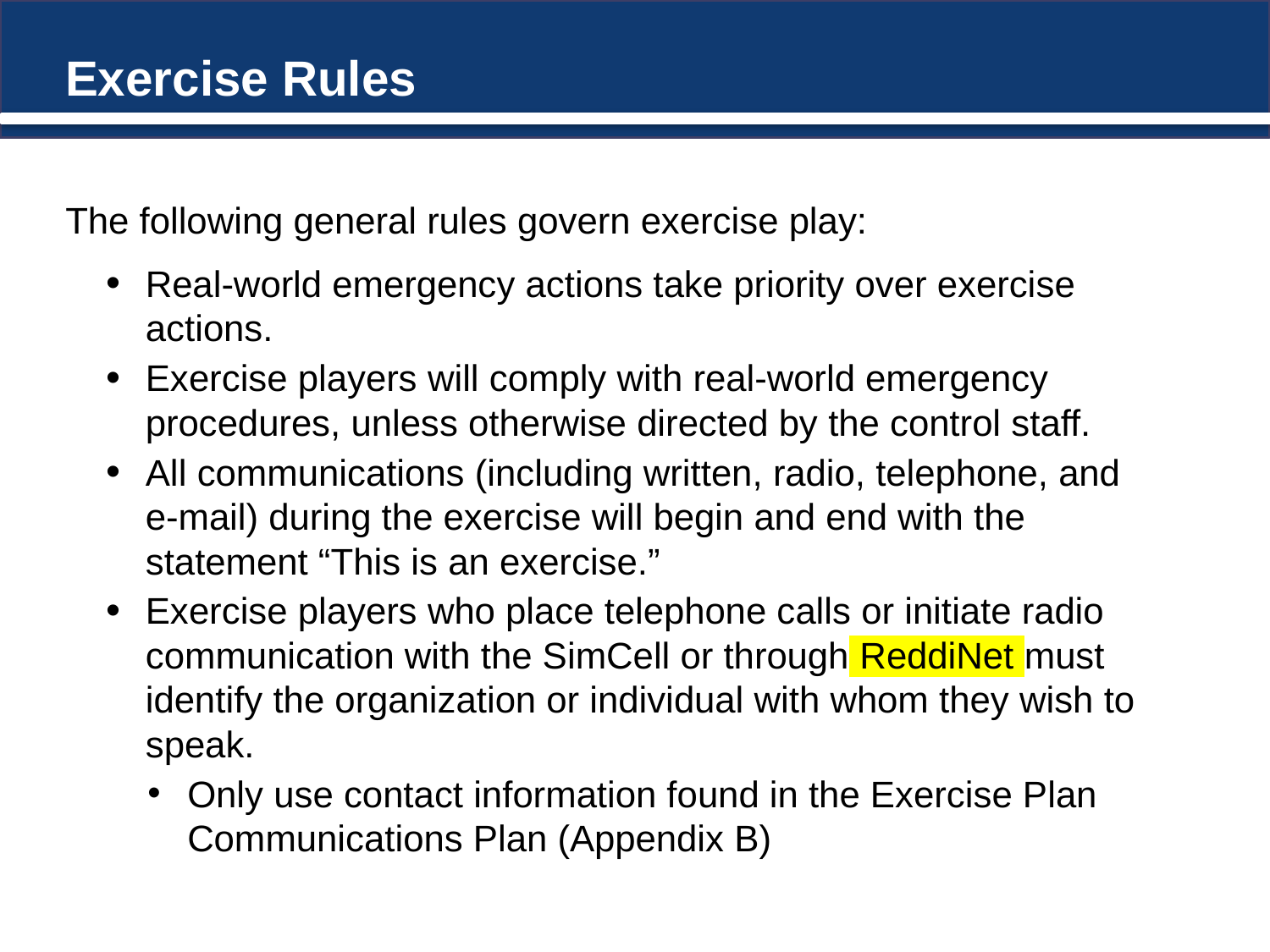

# Exercise Rules
The following general rules govern exercise play:
Real-world emergency actions take priority over exercise actions.
Exercise players will comply with real-world emergency procedures, unless otherwise directed by the control staff.
All communications (including written, radio, telephone, and e-mail) during the exercise will begin and end with the statement “This is an exercise.”
Exercise players who place telephone calls or initiate radio communication with the SimCell or through ReddiNet must identify the organization or individual with whom they wish to speak.
Only use contact information found in the Exercise Plan Communications Plan (Appendix B)